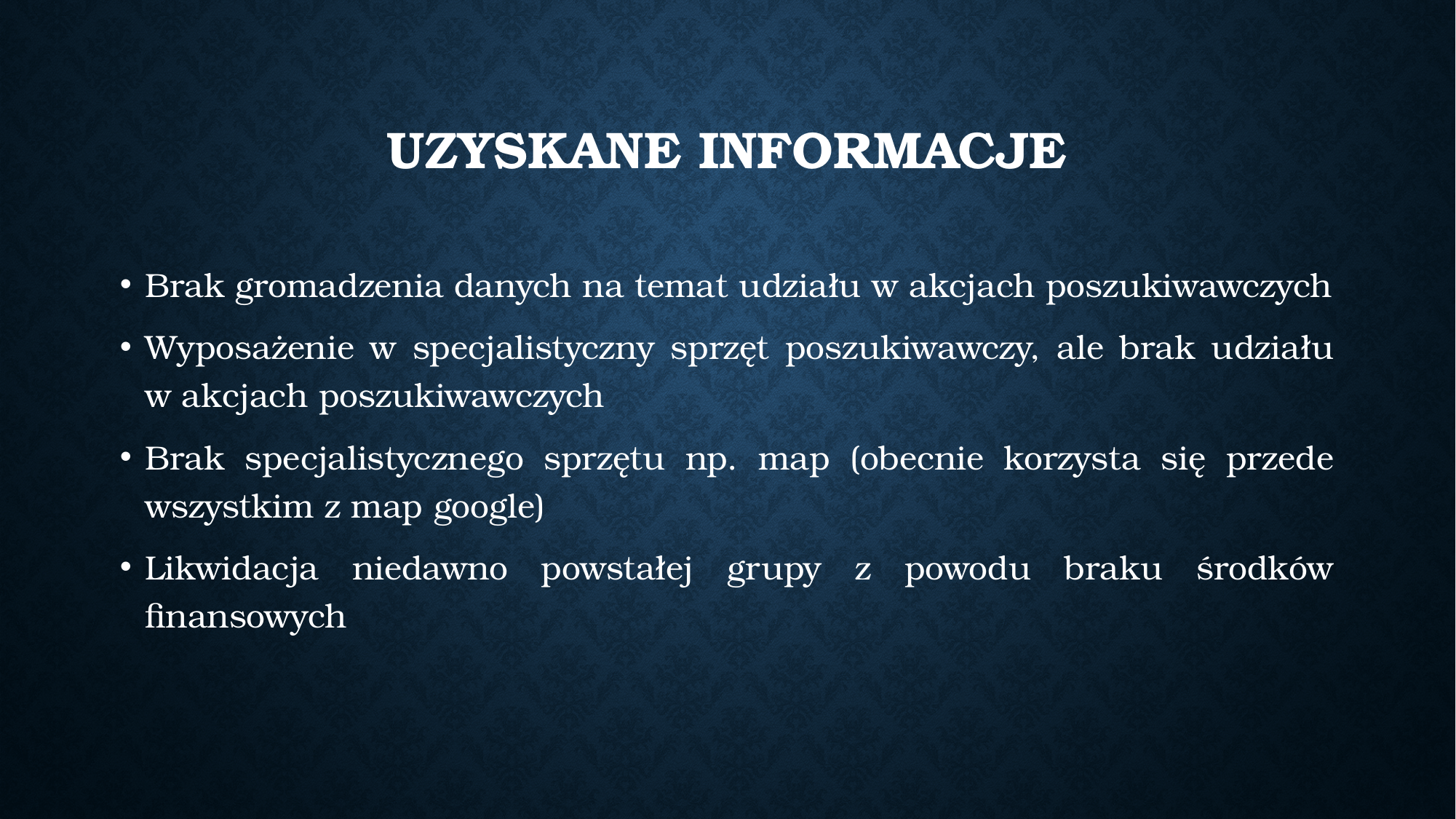

# UZYSKANE INFORMACJE
Brak gromadzenia danych na temat udziału w akcjach poszukiwawczych
Wyposażenie w specjalistyczny sprzęt poszukiwawczy, ale brak udziału w akcjach poszukiwawczych
Brak specjalistycznego sprzętu np. map (obecnie korzysta się przede wszystkim z map google)
Likwidacja niedawno powstałej grupy z powodu braku środków finansowych